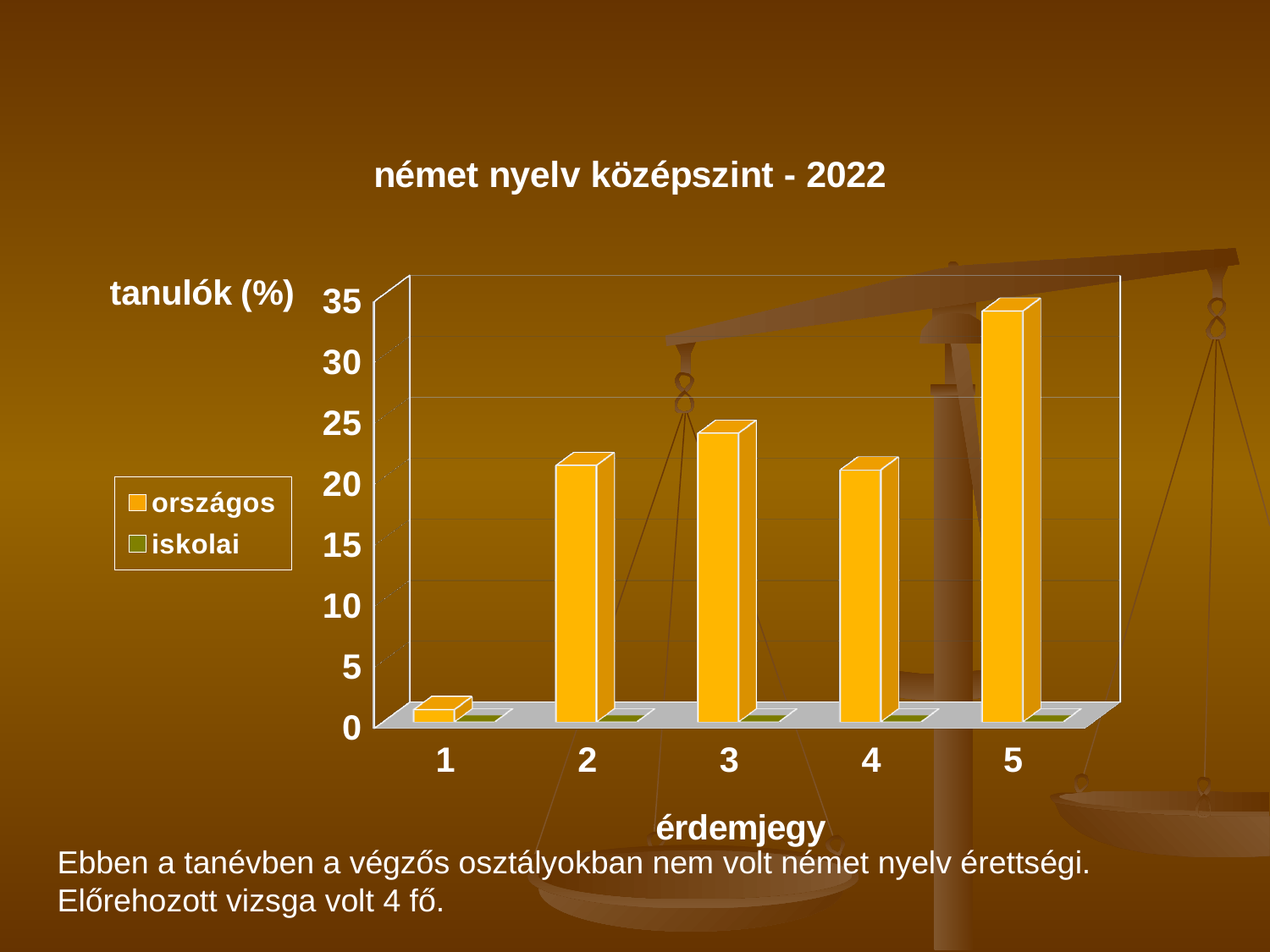

[unsupported chart]

Ebben a tanévben a végzős osztályokban nem volt német nyelv érettségi. Előrehozott vizsga volt 4 fő.